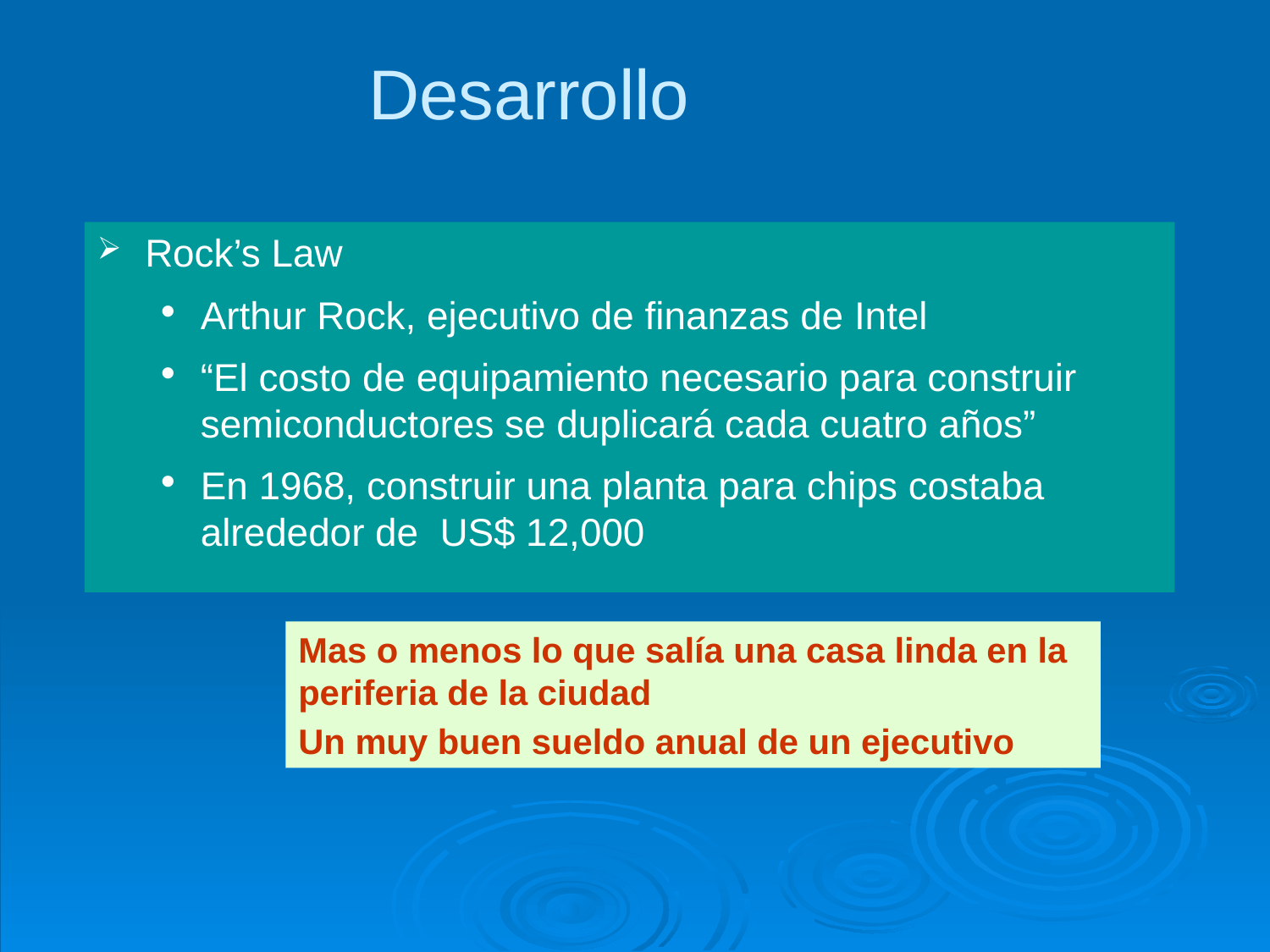

# Desarrollo
Rock’s Law
Arthur Rock, ejecutivo de finanzas de Intel
“El costo de equipamiento necesario para construir semiconductores se duplicará cada cuatro años”
En 1968, construir una planta para chips costaba alrededor de  US$ 12,000
Mas o menos lo que salía una casa linda en la periferia de la ciudad
Un muy buen sueldo anual de un ejecutivo